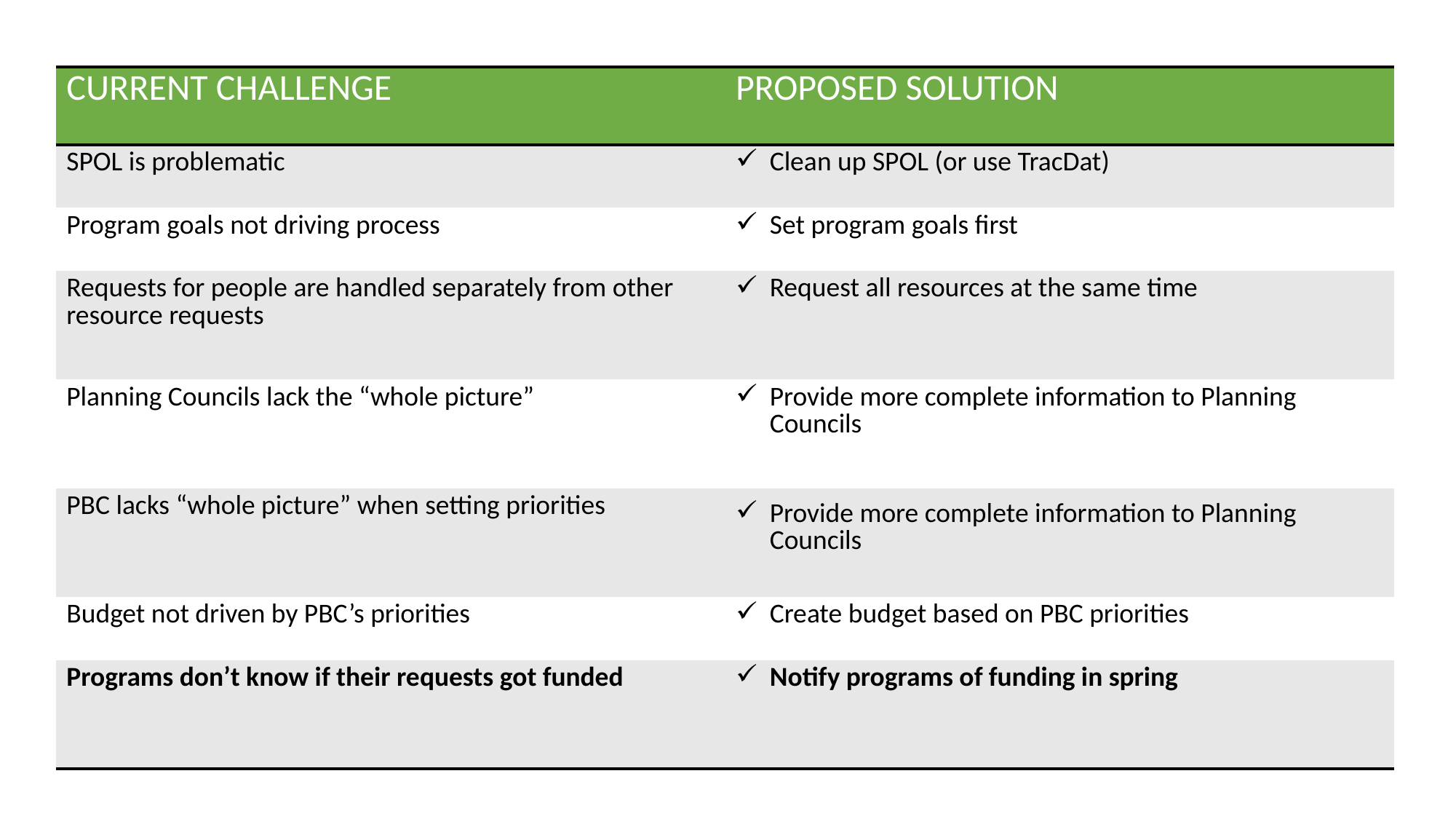

| CURRENT CHALLENGE | PROPOSED SOLUTION |
| --- | --- |
| SPOL is problematic | Clean up SPOL (or use TracDat) |
| Program goals not driving process | Set program goals first |
| Requests for people are handled separately from other resource requests | Request all resources at the same time |
| Planning Councils lack the “whole picture” | Provide more complete information to Planning Councils |
| PBC lacks “whole picture” when setting priorities | Provide more complete information to Planning Councils |
| Budget not driven by PBC’s priorities | Create budget based on PBC priorities |
| Programs don’t know if their requests got funded | Notify programs of funding in spring |